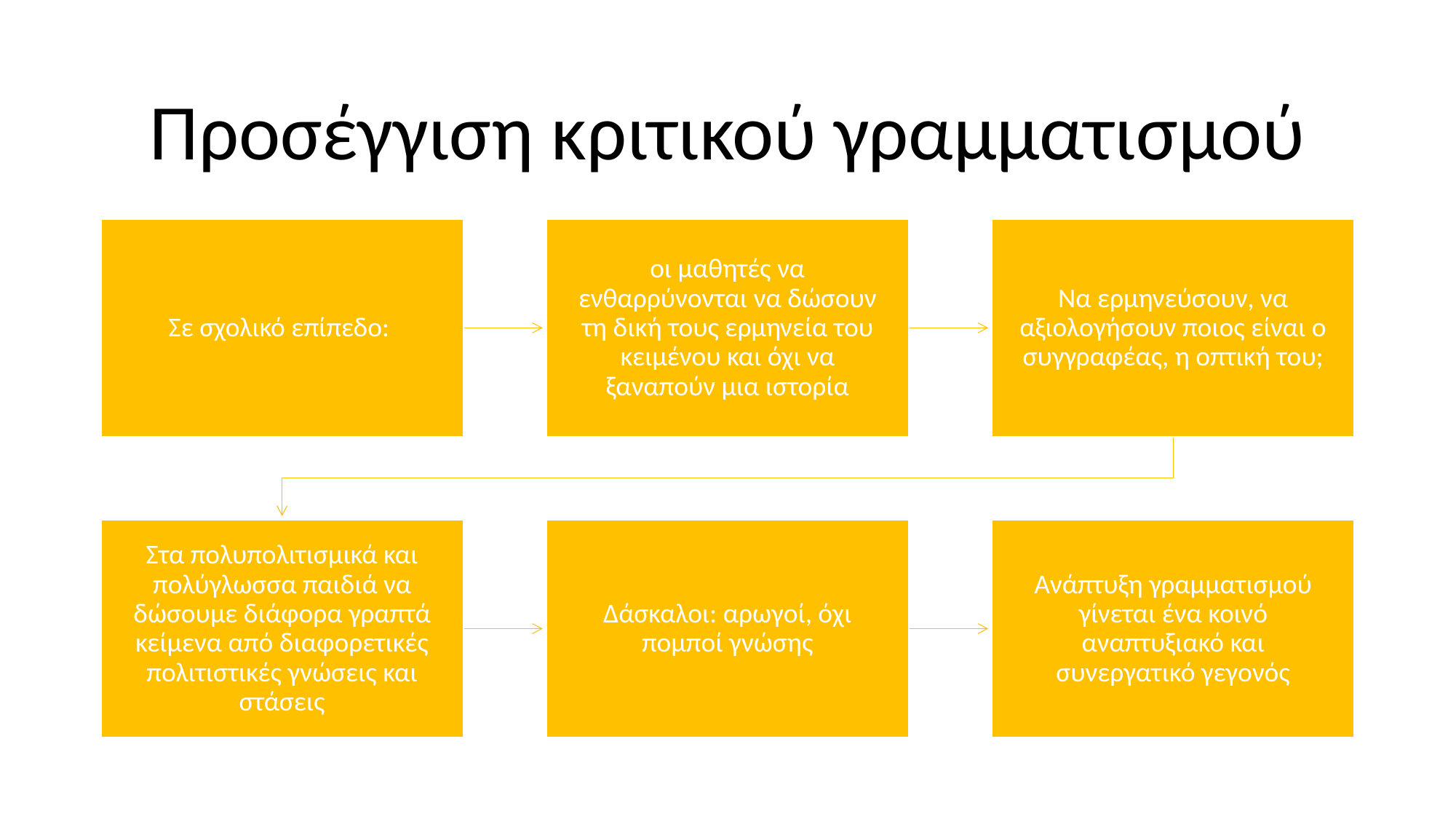

# Προσέγγιση κριτικού γραμματισμού

Σε σχολικό επίπεδο:

οι μαθητές να ενθαρρύνονται να δώσουν τη δική τους ερμηνεία του κειμένου και όχι να ξαναπούν μια ιστορία

Να ερμηνεύσουν, να αξιολογήσουν ποιος είναι ο συγγραφέας, η οπτική του;

Στα πολυπολιτισμικά και πολύγλωσσα παιδιά να δώσουμε διάφορα γραπτά κείμενα από διαφορετικές πολιτιστικές γνώσεις και στάσεις

Δάσκαλοι: αρωγοί, όχι πομποί γνώσης
Ανάπτυξη γραμματισμού γίνεται ένα κοινό αναπτυξιακό και συνεργατικό γεγονός